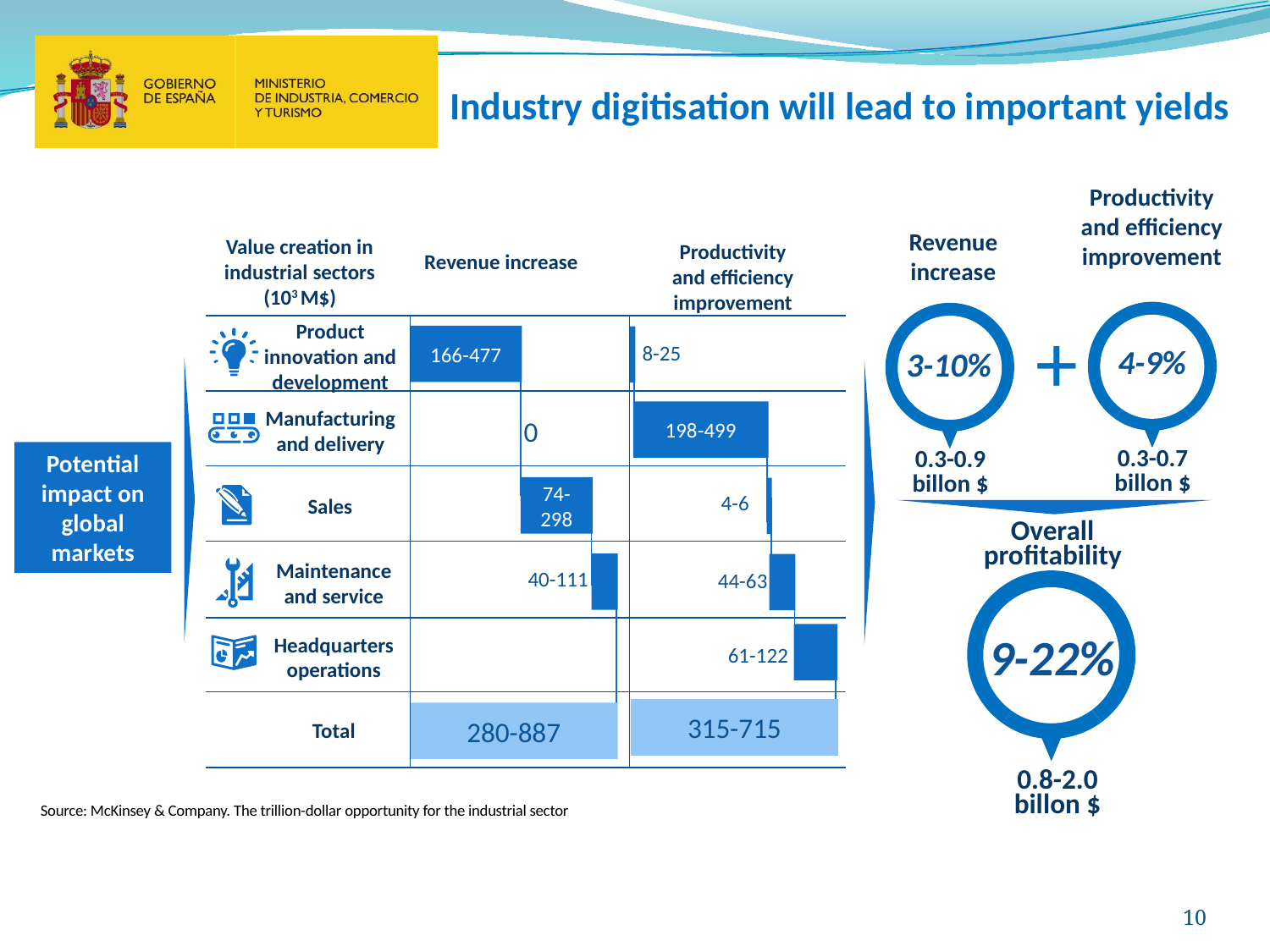

Industry digitisation will lead to important yields
Productivity and efficiency improvement
Revenue increase
Value creation in industrial sectors (103 M$)
Productivity and efficiency improvement
Revenue increase
166-477

+

Product innovation and development

8-25
4-9%
3-10%

198-499
Manufacturing and delivery
0

0.3-0.7 billon $
0.3-0.9 billon $
Potential impact on global markets
74-298
4-6

Sales

Overall profitability
Maintenance and service

40-111
44-63

315-715
Headquarters operations
9-22%
280-887

61-122
Total
0.8-2.0 billon $
Source: McKinsey & Company. The trillion-dollar opportunity for the industrial sector
10